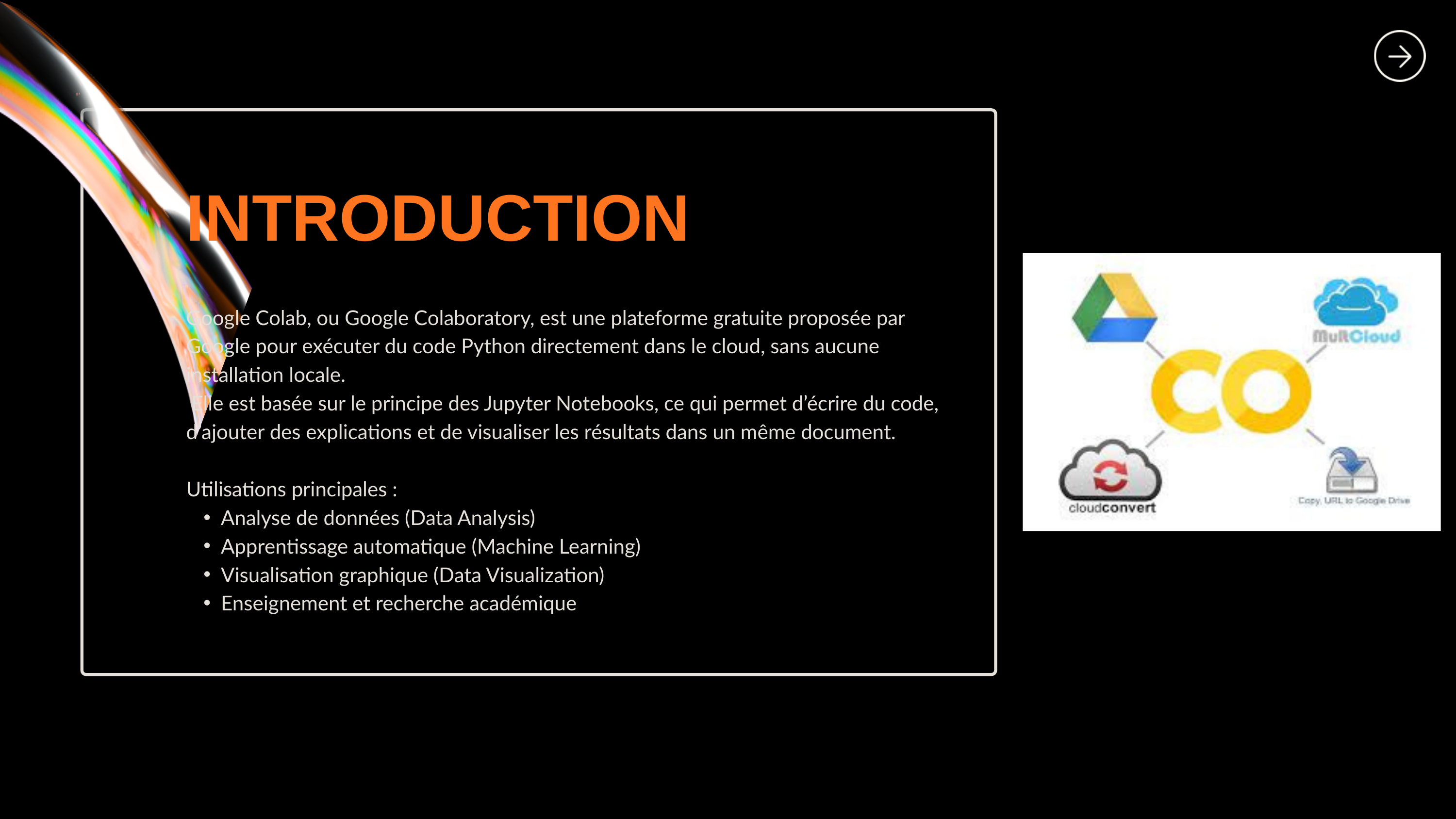

INTRODUCTION

Google Colab, ou Google Colaboratory, est une plateforme gratuite proposée par Google pour exécuter du code Python directement dans le cloud, sans aucune installation locale.
 Elle est basée sur le principe des Jupyter Notebooks, ce qui permet d’écrire du code, d’ajouter des explications et de visualiser les résultats dans un même document.

Utilisations principales :
Analyse de données (Data Analysis)
Apprentissage automatique (Machine Learning)
Visualisation graphique (Data Visualization)
Enseignement et recherche académique